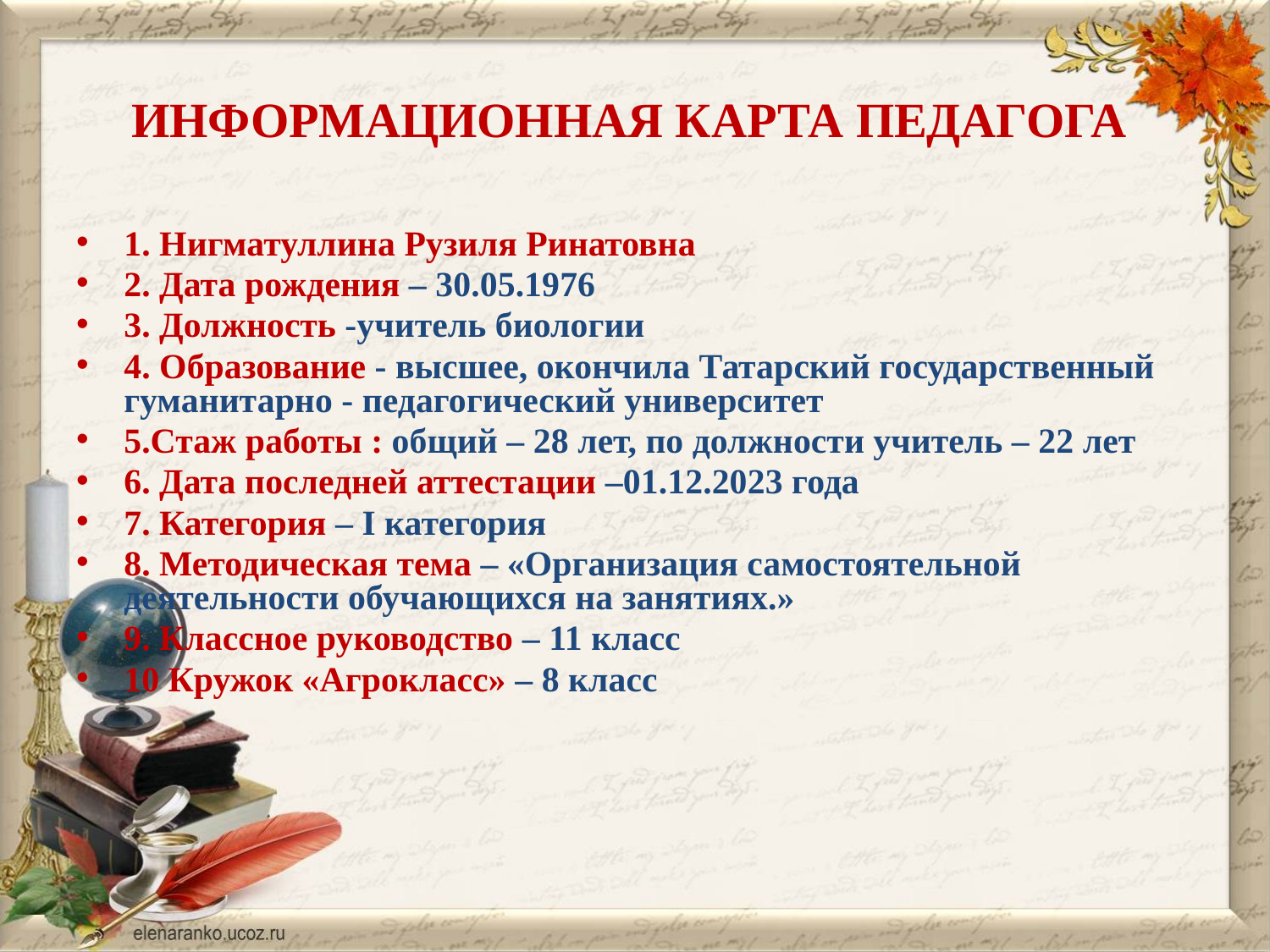

# ИНФОРМАЦИОННАЯ КАРТА ПЕДАГОГА
1. Нигматуллина Рузиля Ринатовна
2. Дата рождения – 30.05.1976
3. Должность -учитель биологии
4. Образование - высшее, окончила Татарский государственный гуманитарно - педагогический университет
5.Стаж работы : общий – 28 лет, по должности учитель – 22 лет
6. Дата последней аттестации –01.12.2023 года
7. Категория – I категория
8. Методическая тема – «Организация самостоятельной деятельности обучающихся на занятиях.»
9. Классное руководство – 11 класс
10 Кружок «Агрокласс» – 8 класс